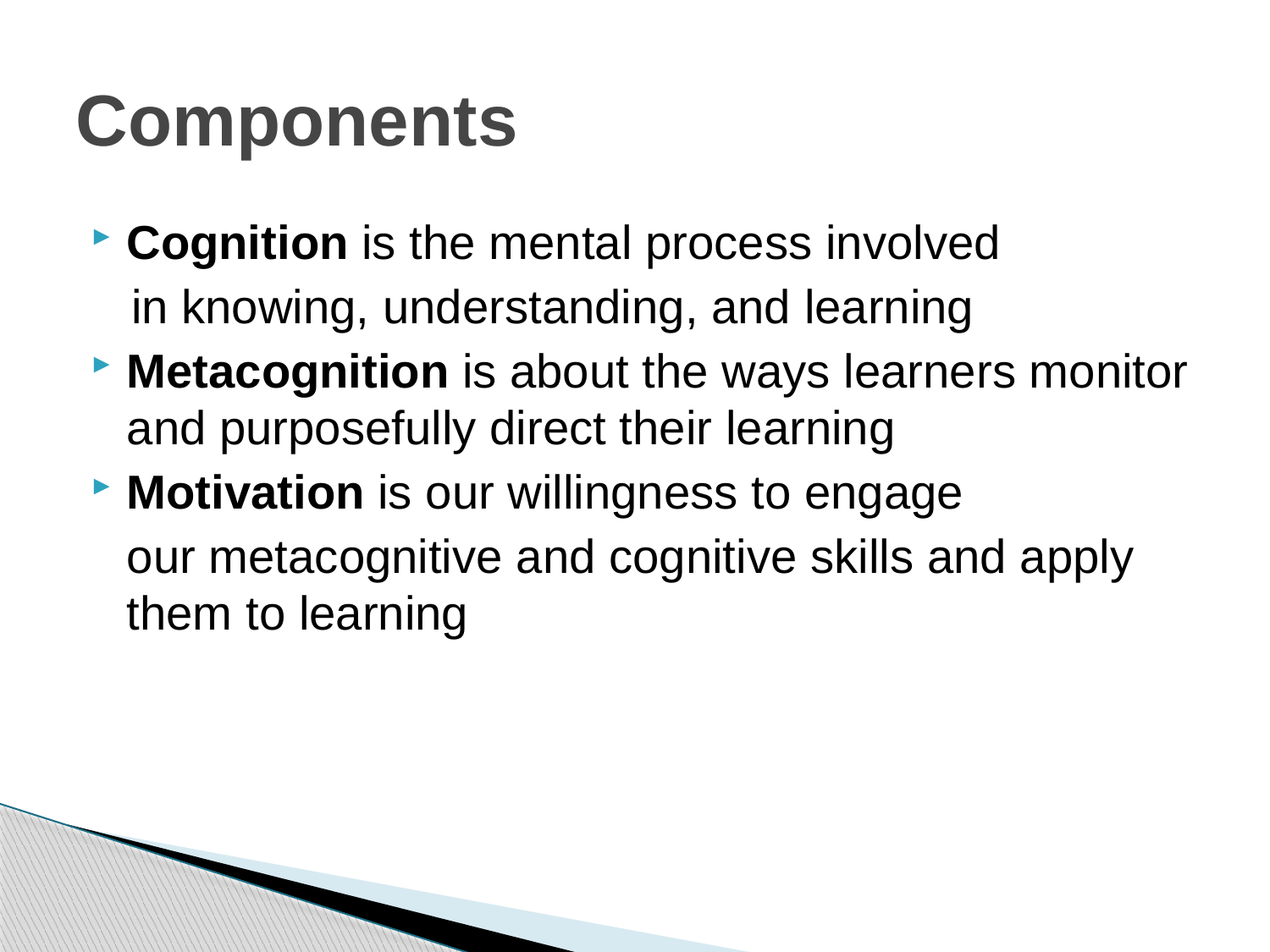

# Components
Cognition is the mental process involved
   in knowing, understanding, and learning
Metacognition is about the ways learners monitor and purposefully direct their learning
Motivation is our willingness to engage
	our metacognitive and cognitive skills and apply them to learning